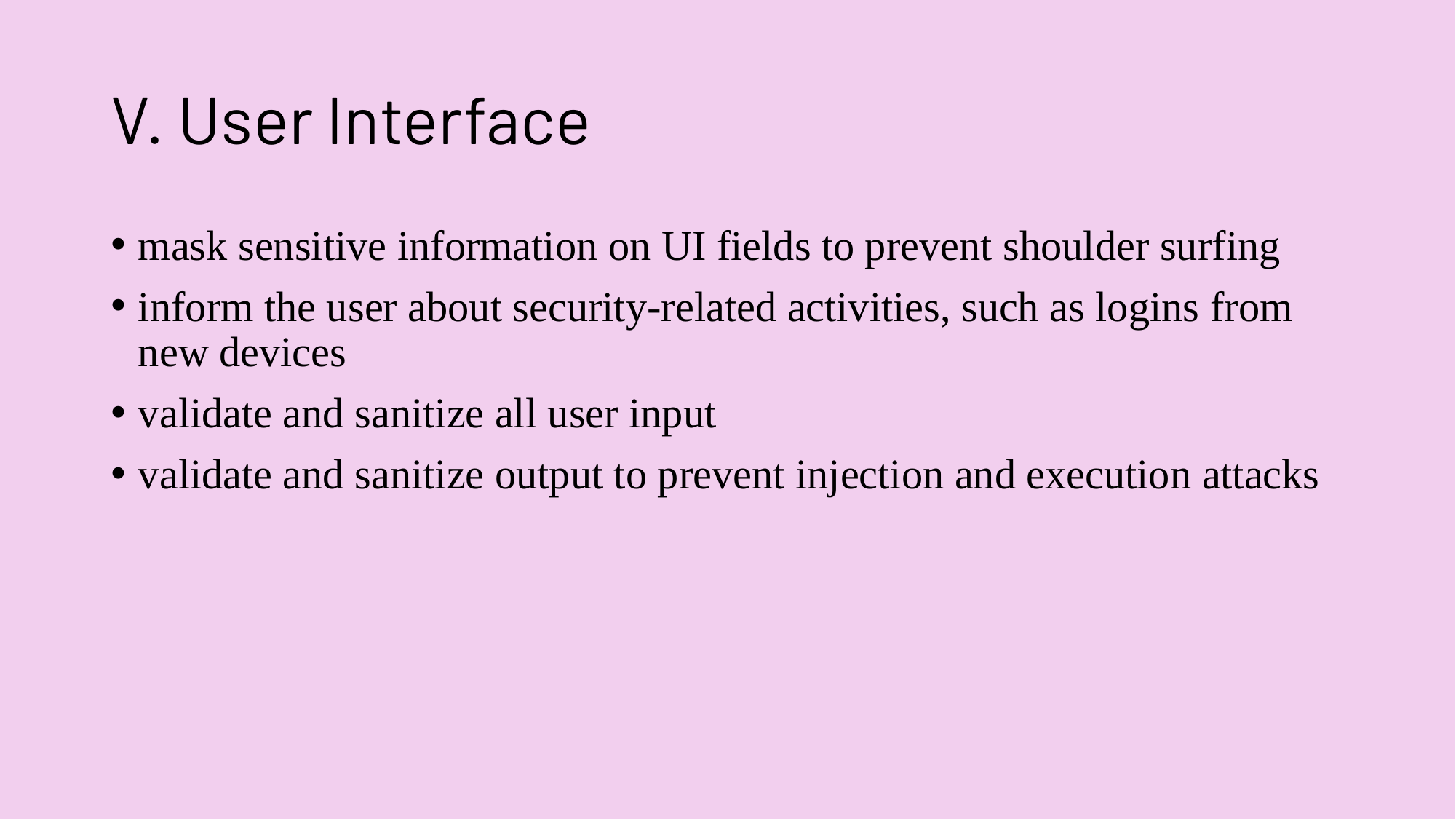

# V. User Interface
mask sensitive information on UI fields to prevent shoulder surfing
inform the user about security-related activities, such as logins from new devices
validate and sanitize all user input
validate and sanitize output to prevent injection and execution attacks